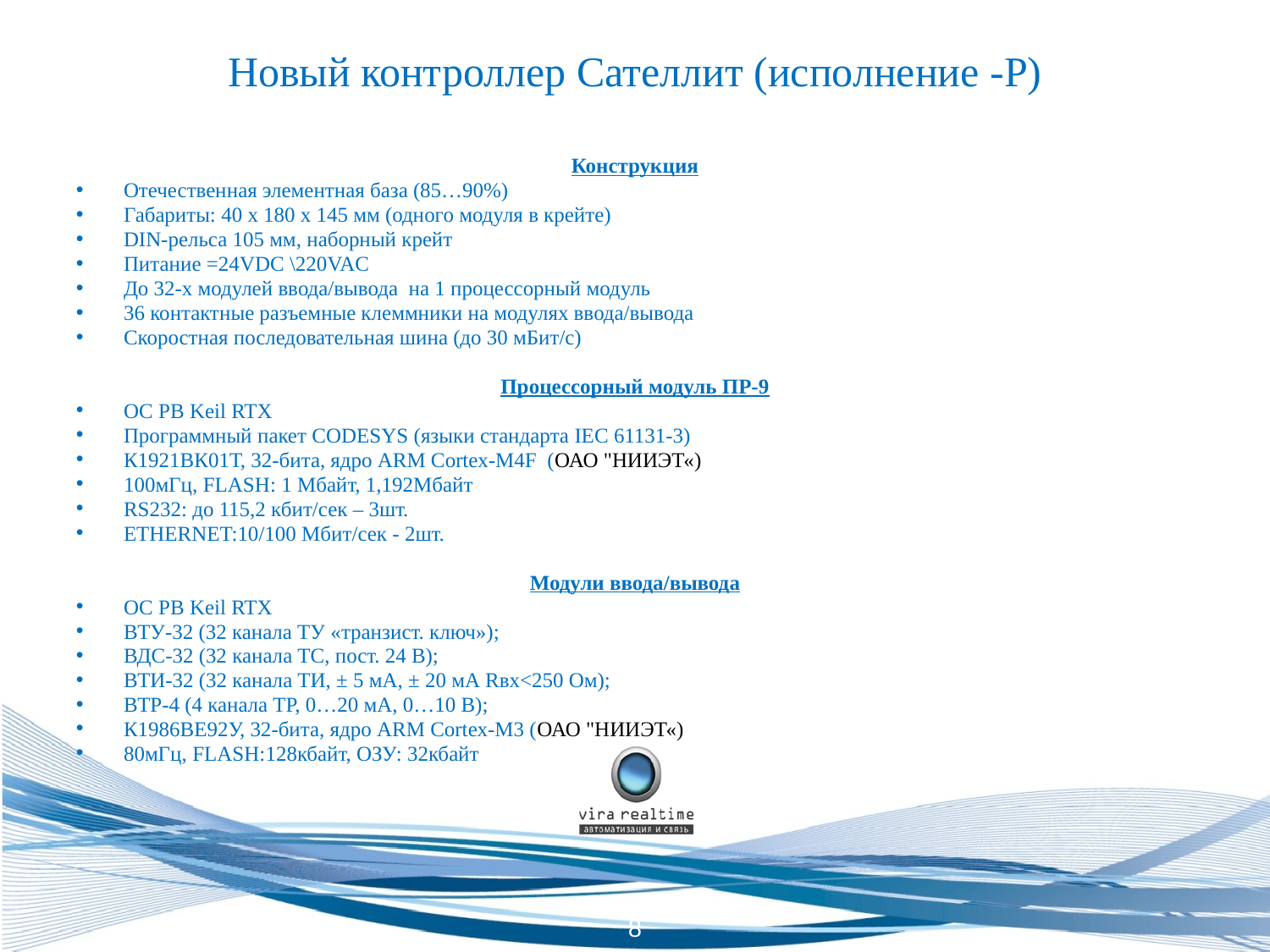

# Новый контроллер Сателлит (исполнение -Р)
Конструкция
Отечественная элементная база (85…90%)
Габариты: 40 х 180 х 145 мм (одного модуля в крейте)
DIN-рельса 105 мм, наборный крейт
Питание =24VDC \220VAC
До 32-х модулей ввода/вывода  на 1 процессорный модуль
36 контактные разъемные клеммники на модулях ввода/вывода
Скоростная последовательная шина (до 30 мБит/с)

Процессорный модуль ПР-9
ОС РВ Keil RTX
Программный пакет CODESYS (языки стандарта IEC 61131-3)
К1921ВК01Т, 32-бита, ядро ARM Cortex-M4F  (ОАО "НИИЭТ«)
100мГц, FLASH: 1 Мбайт, 1,192Мбайт
RS232: до 115,2 кбит/сек – 3шт.
ETHERNET:10/100 Мбит/сек - 2шт.

Модули ввода/вывода
ОС РВ Keil RTX
ВТУ-32 (32 канала ТУ «транзист. ключ»);
ВДС-32 (32 канала ТС, пост. 24 В);
ВТИ-32 (32 канала ТИ, ± 5 мА, ± 20 мА Rвх<250 Ом);
ВТР-4 (4 канала ТР, 0…20 мА, 0…10 В);
К1986ВЕ92У, 32-бита, ядро ARM Cortex-M3 (ОАО "НИИЭТ«)
80мГц, FLASH:128кбайт, ОЗУ: 32кбайт
8